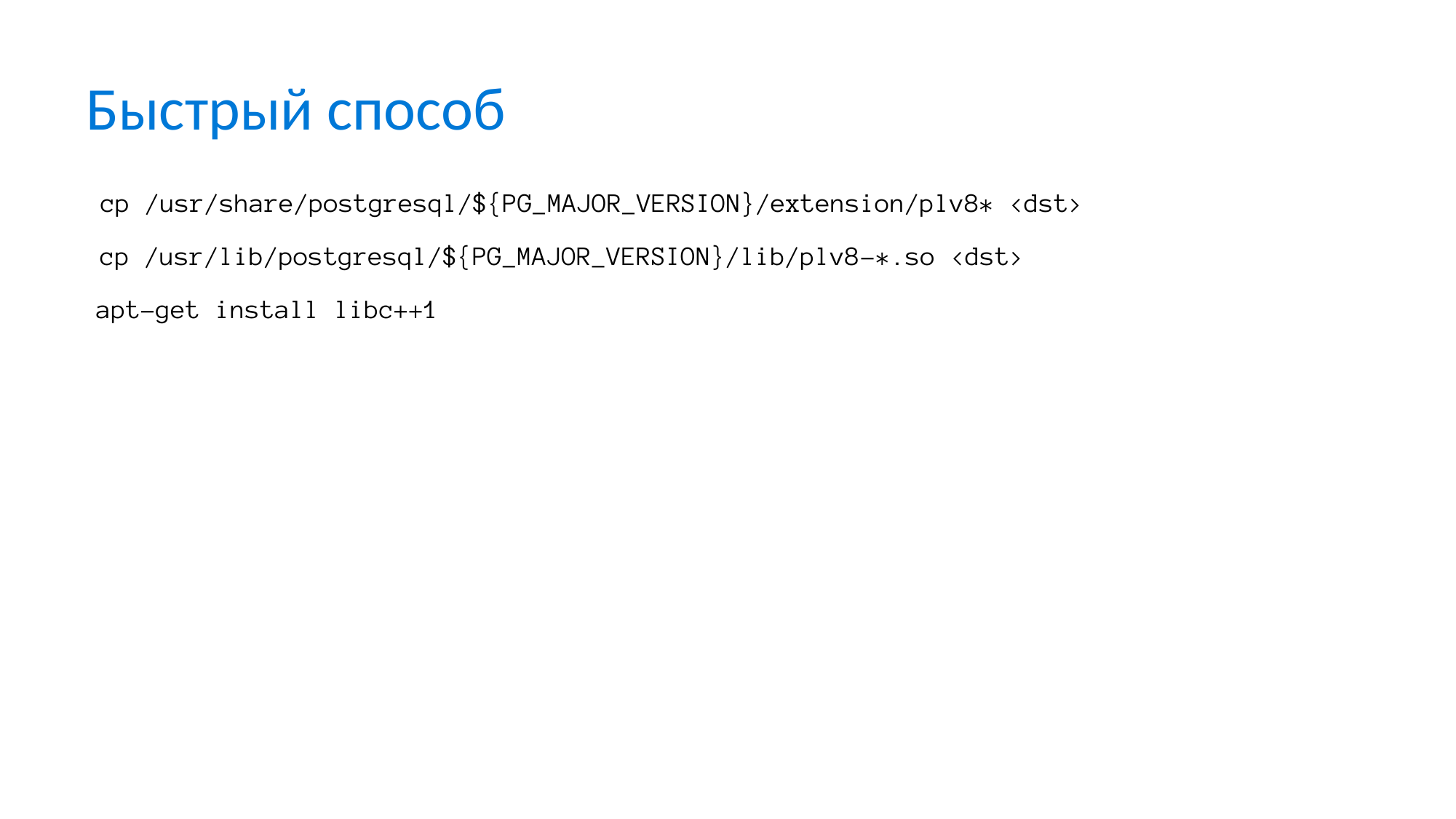

Быстрый способ
cp /usr/share/postgresql/${PG_MAJOR_VERSION}/extension/plv8* <dst>
cp /usr/lib/postgresql/${PG_MAJOR_VERSION}/lib/plv8-*.so <dst>
apt-get install libc++1